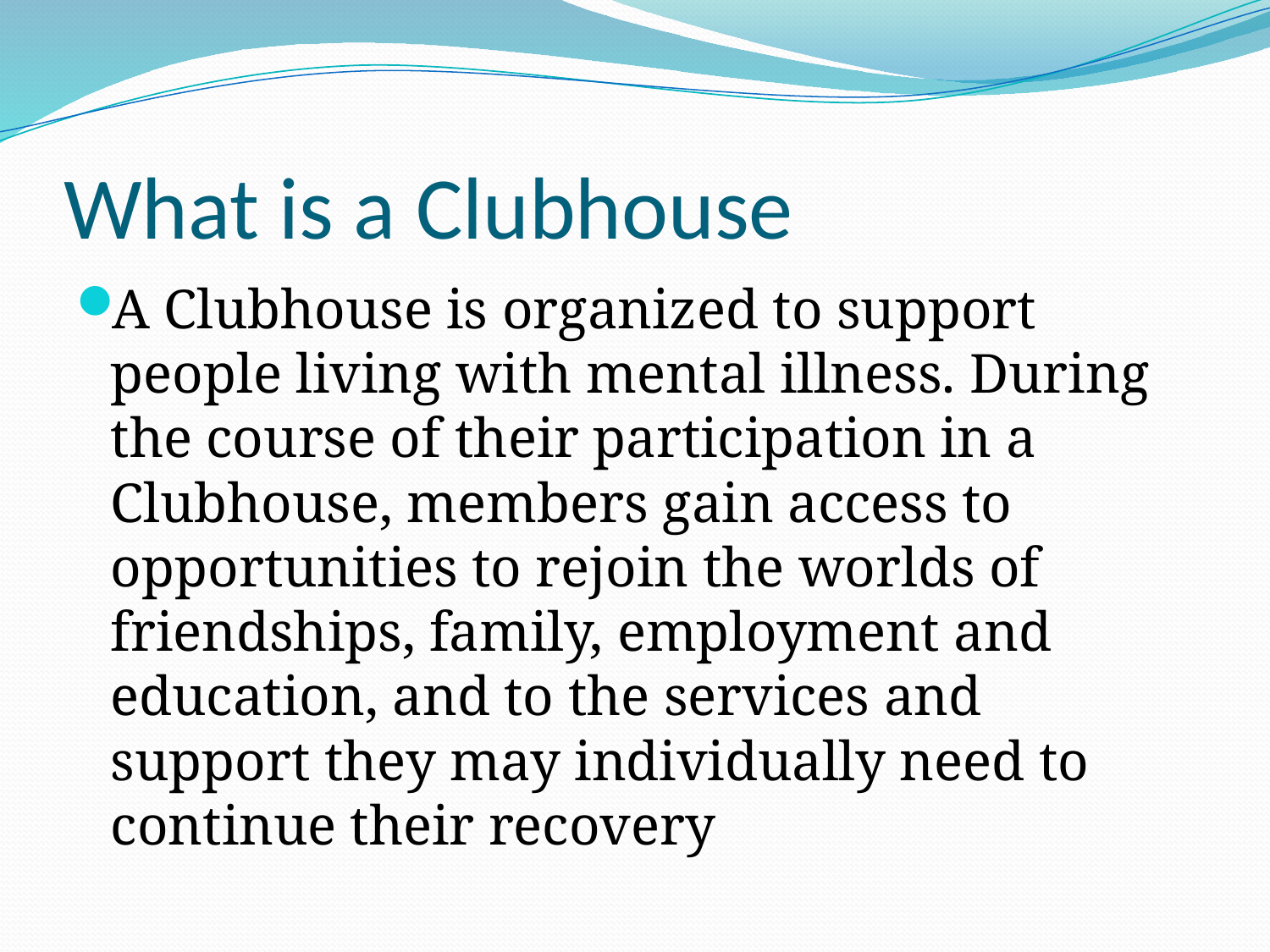

# What is a Clubhouse
A Clubhouse is organized to support people living with mental illness. During the course of their participation in a Clubhouse, members gain access to opportunities to rejoin the worlds of friendships, family, employment and education, and to the services and support they may individually need to continue their recovery